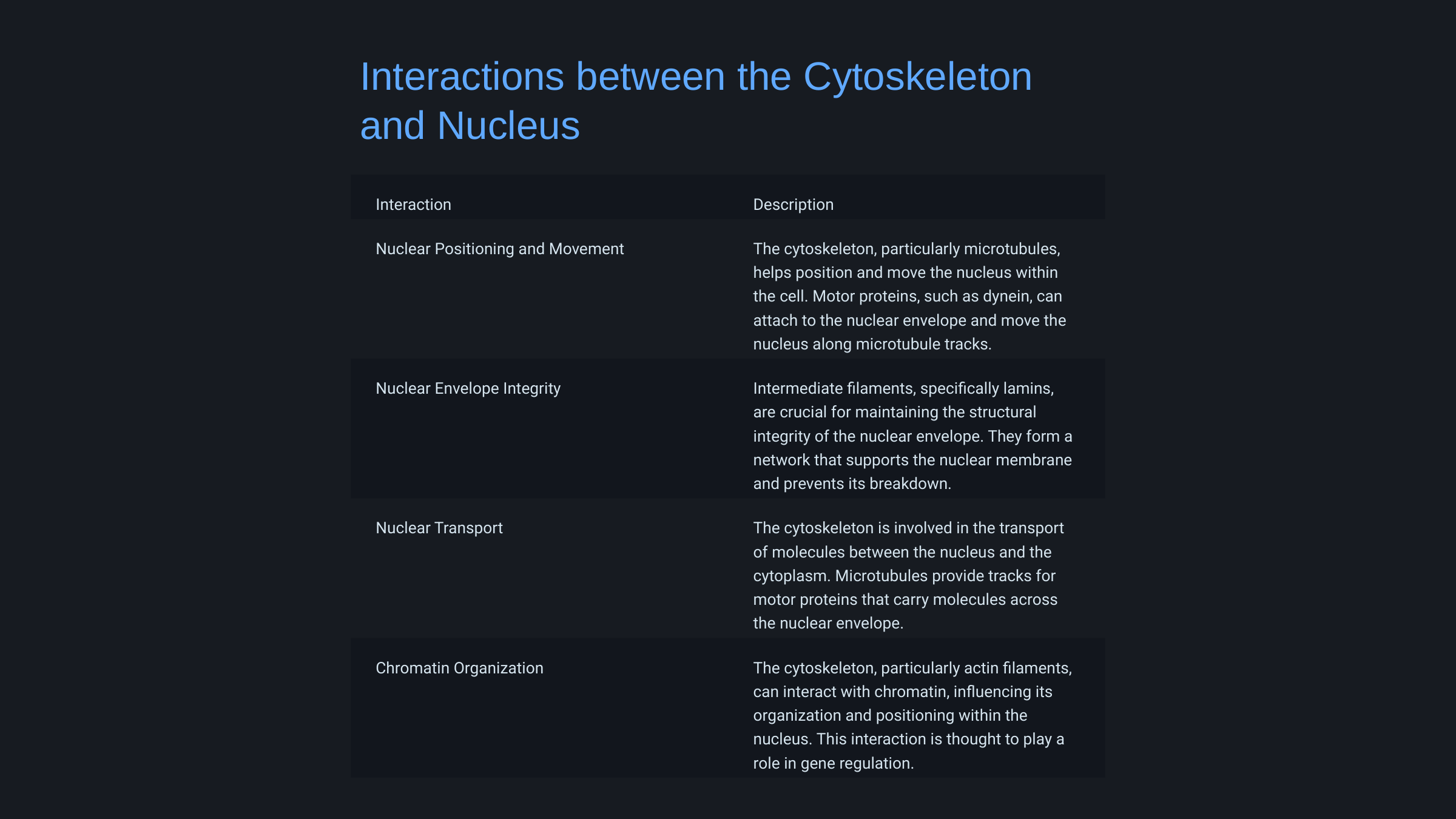

Interactions between the Cytoskeleton and Nucleus

Interaction
Description
Nuclear Positioning and Movement
The cytoskeleton, particularly microtubules, helps position and move the nucleus within the cell. Motor proteins, such as dynein, can attach to the nuclear envelope and move the nucleus along microtubule tracks.

Nuclear Envelope Integrity
Intermediate filaments, specifically lamins, are crucial for maintaining the structural integrity of the nuclear envelope. They form a network that supports the nuclear membrane and prevents its breakdown.
Nuclear Transport
The cytoskeleton is involved in the transport of molecules between the nucleus and the cytoplasm. Microtubules provide tracks for motor proteins that carry molecules across the nuclear envelope.

Chromatin Organization
The cytoskeleton, particularly actin filaments, can interact with chromatin, influencing its organization and positioning within the nucleus. This interaction is thought to play a role in gene regulation.